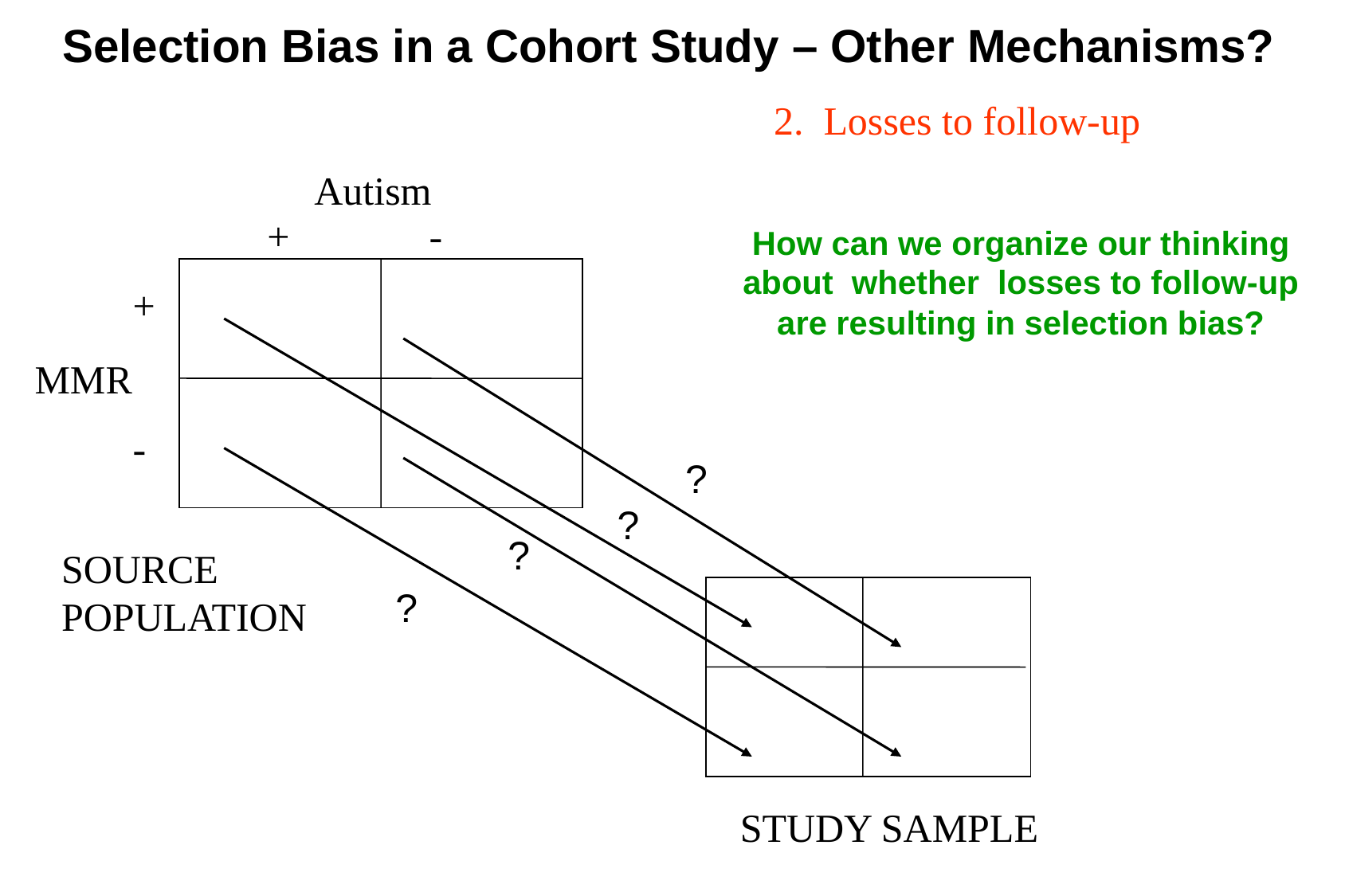

Selection Bias in a Cohort Study – Other Mechanisms?
2.  Losses to follow-up
Autism

+              -
How can we organize our thinking about  whether  losses to follow-up are resulting in selection bias?

+

-

MMR

?
?
?
?

SOURCE POPULATION

STUDY SAMPLE